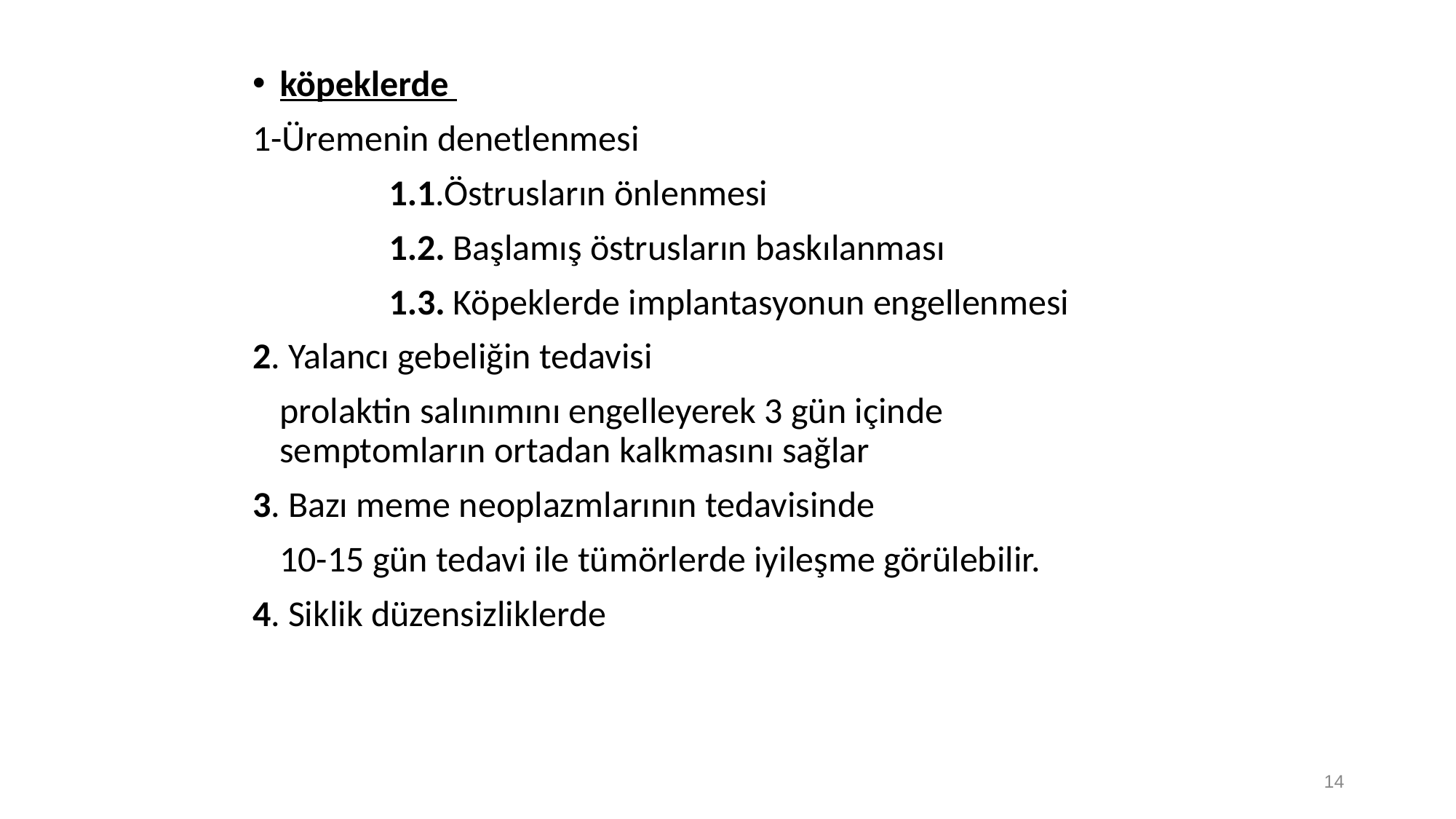

köpeklerde
1-Üremenin denetlenmesi
		1.1.Östrusların önlenmesi
		1.2. Başlamış östrusların baskılanması
		1.3. Köpeklerde implantasyonun engellenmesi
2. Yalancı gebeliğin tedavisi
	prolaktin salınımını engelleyerek 3 gün içinde semptomların ortadan kalkmasını sağlar
3. Bazı meme neoplazmlarının tedavisinde
	10-15 gün tedavi ile tümörlerde iyileşme görülebilir.
4. Siklik düzensizliklerde

14